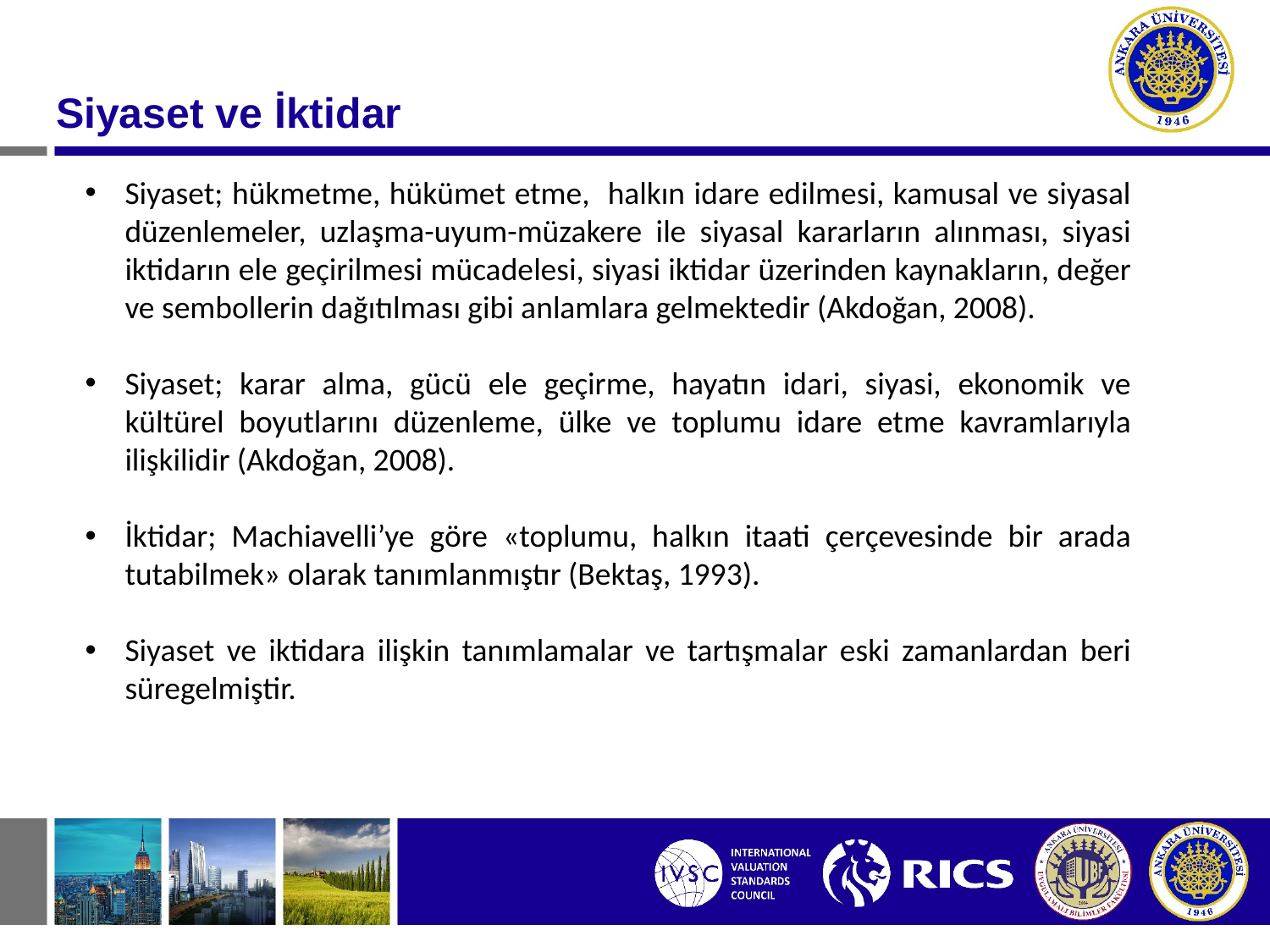

Siyaset ve İktidar

Siyaset; hükmetme, hükümet etme,  halkın idare edilmesi, kamusal ve siyasal düzenlemeler, uzlaşma-uyum-müzakere ile siyasal kararların alınması, siyasi iktidarın ele geçirilmesi mücadelesi, siyasi iktidar üzerinden kaynakların, değer ve sembollerin dağıtılması gibi anlamlara gelmektedir (Akdoğan, 2008).

Siyaset; karar alma, gücü ele geçirme, hayatın idari, siyasi, ekonomik ve kültürel boyutlarını düzenleme, ülke ve toplumu idare etme kavramlarıyla ilişkilidir (Akdoğan, 2008).

İktidar; Machiavelli’ye göre «toplumu, halkın itaati çerçevesinde bir arada tutabilmek» olarak tanımlanmıştır (Bektaş, 1993).

Siyaset ve iktidara ilişkin tanımlamalar ve tartışmalar eski zamanlardan beri süregelmiştir.